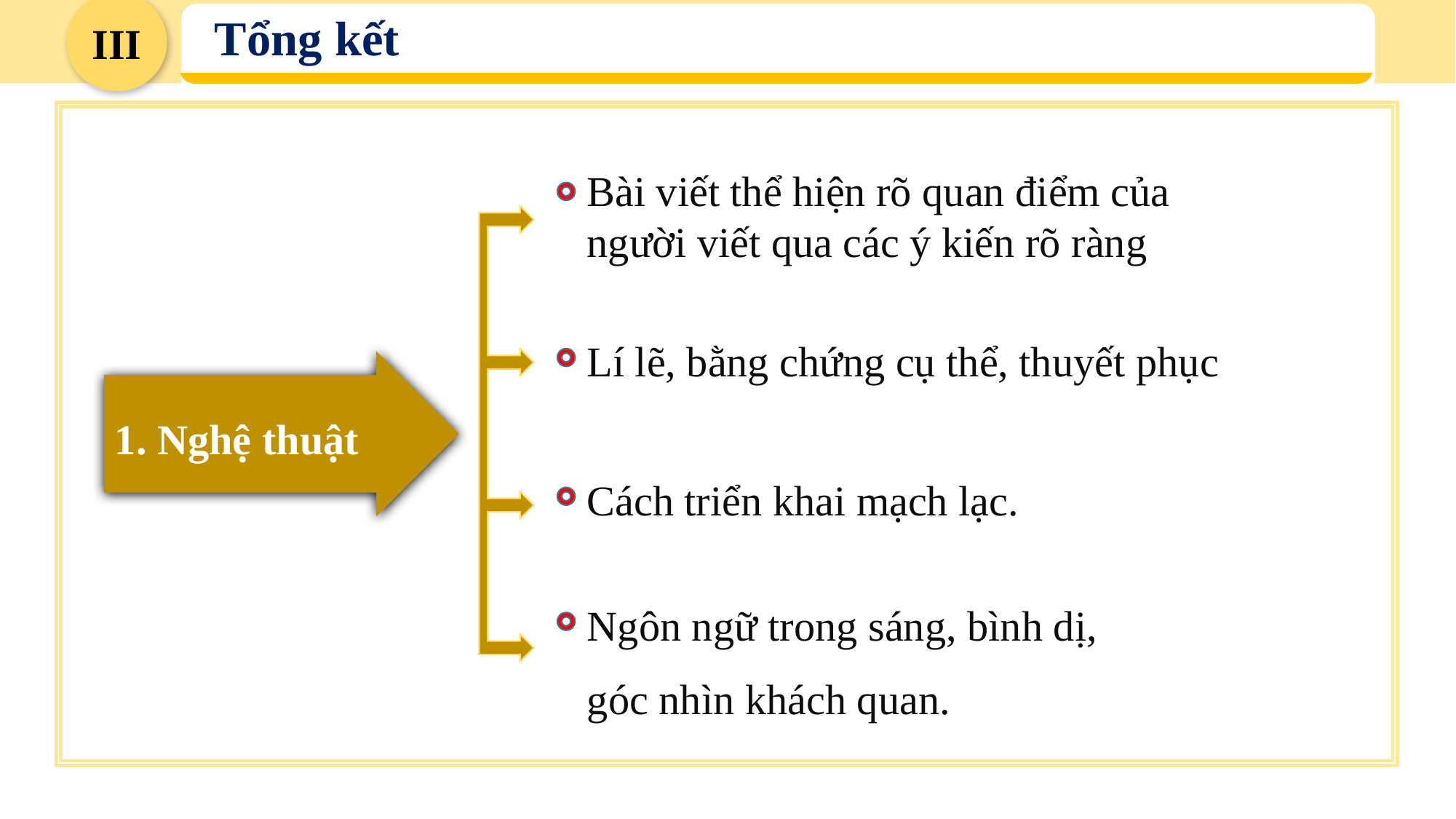

III

Tổng kết

Bài viết thể hiện rõ quan điểm của
người viết qua các ý kiến rõ ràng

Lí lẽ, bằng chứng cụ thể, thuyết phục

1. Nghệ thuật
Cách triển khai mạch lạc.

Ngôn ngữ trong sáng, bình dị,
góc nhìn khách quan.